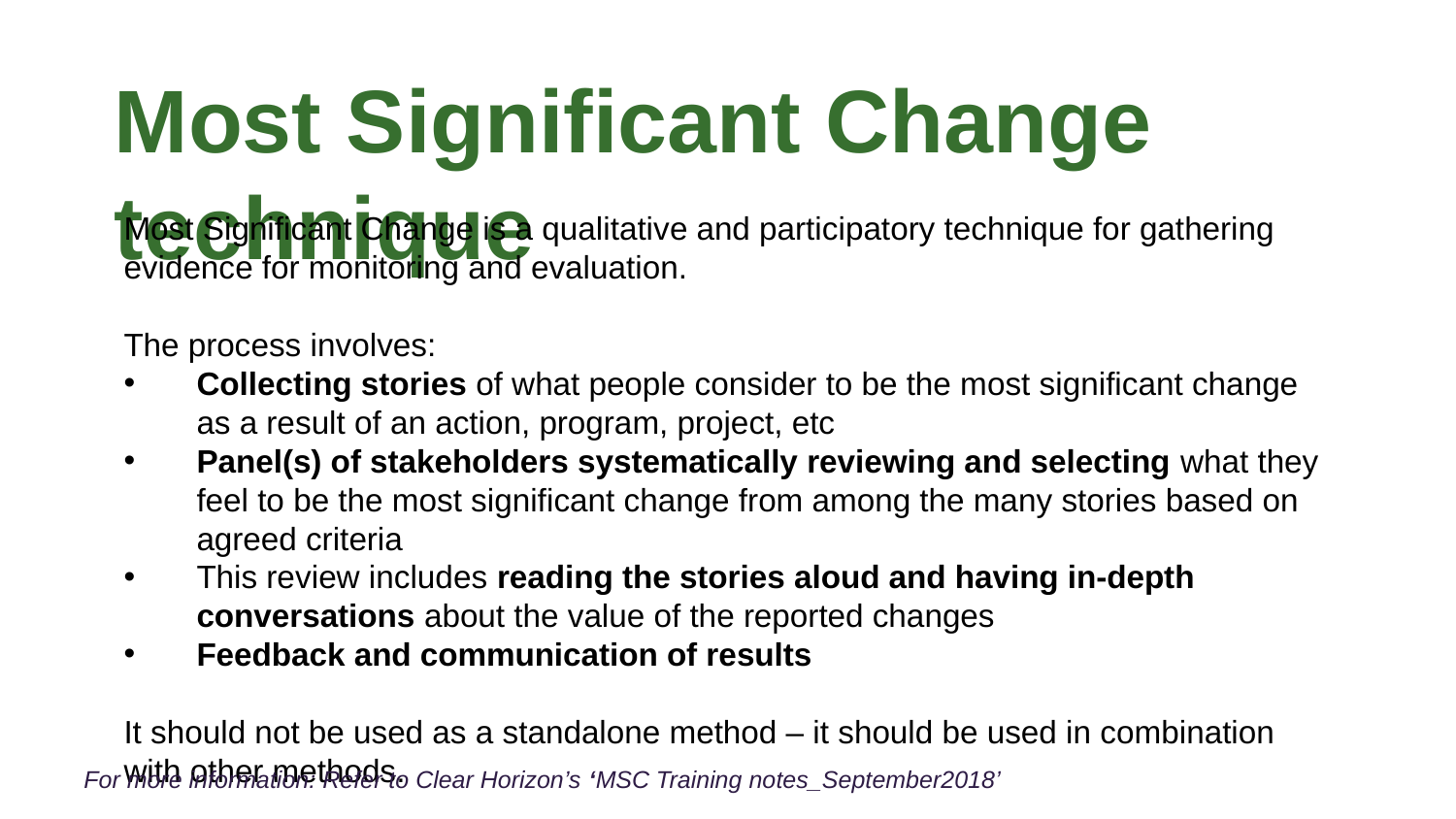

Most Significant Change technique
Most Significant Change is a qualitative and participatory technique for gathering evidence for monitoring and evaluation.

The process involves:
Collecting stories of what people consider to be the most significant change as a result of an action, program, project, etc
Panel(s) of stakeholders systematically reviewing and selecting what they feel to be the most significant change from among the many stories based on agreed criteria
This review includes reading the stories aloud and having in-depth conversations about the value of the reported changes
Feedback and communication of results

It should not be used as a standalone method – it should be used in combination with other methods.
For more information: Refer to Clear Horizon’s ‘MSC Training notes_September2018’